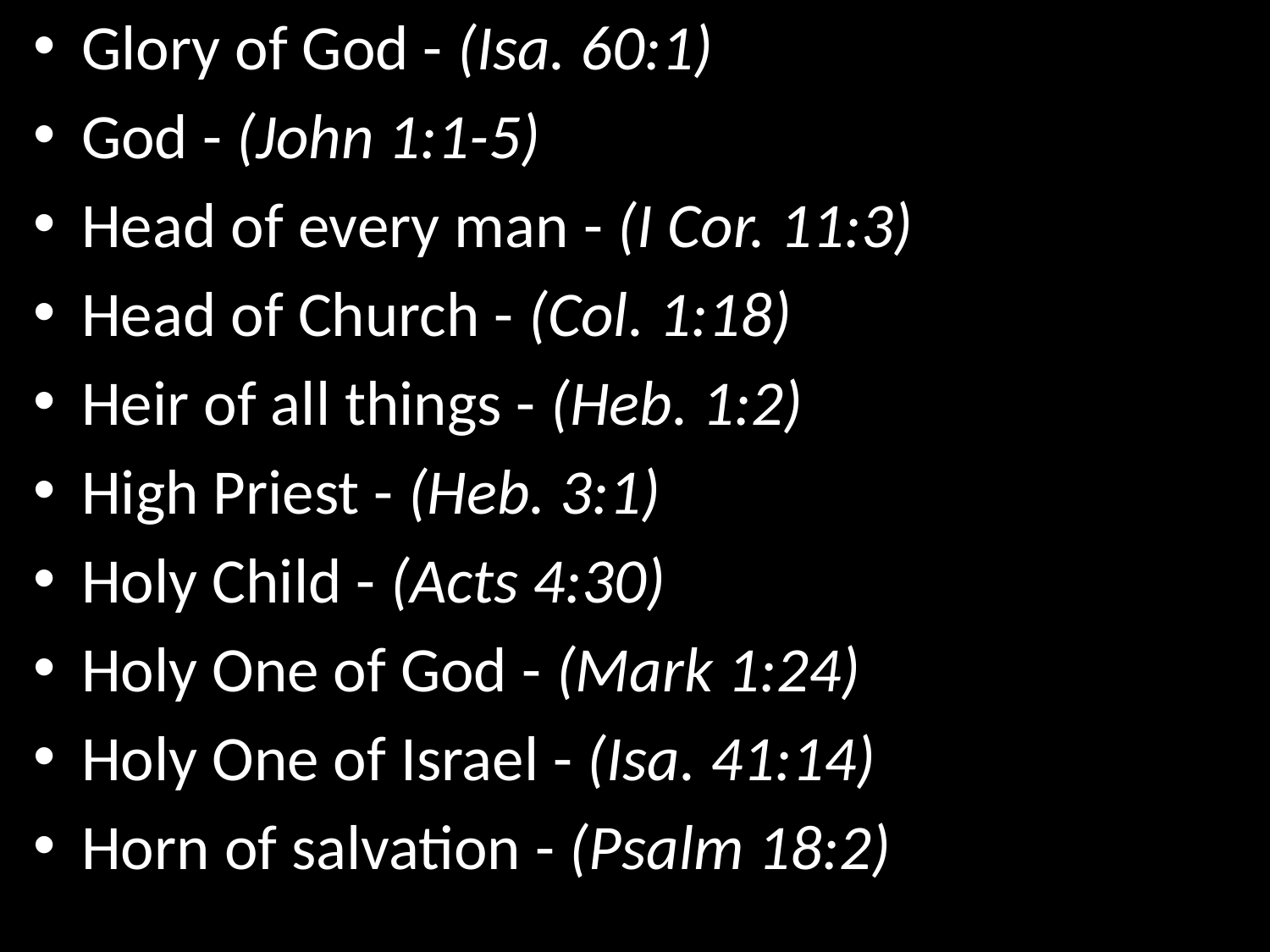

Glory of God - (Isa. 60:1)
God - (John 1:1-5)
Head of every man - (I Cor. 11:3)
Head of Church - (Col. 1:18)
Heir of all things - (Heb. 1:2)
High Priest - (Heb. 3:1)
Holy Child - (Acts 4:30)
Holy One of God - (Mark 1:24)
Holy One of Israel - (Isa. 41:14)
Horn of salvation - (Psalm 18:2)